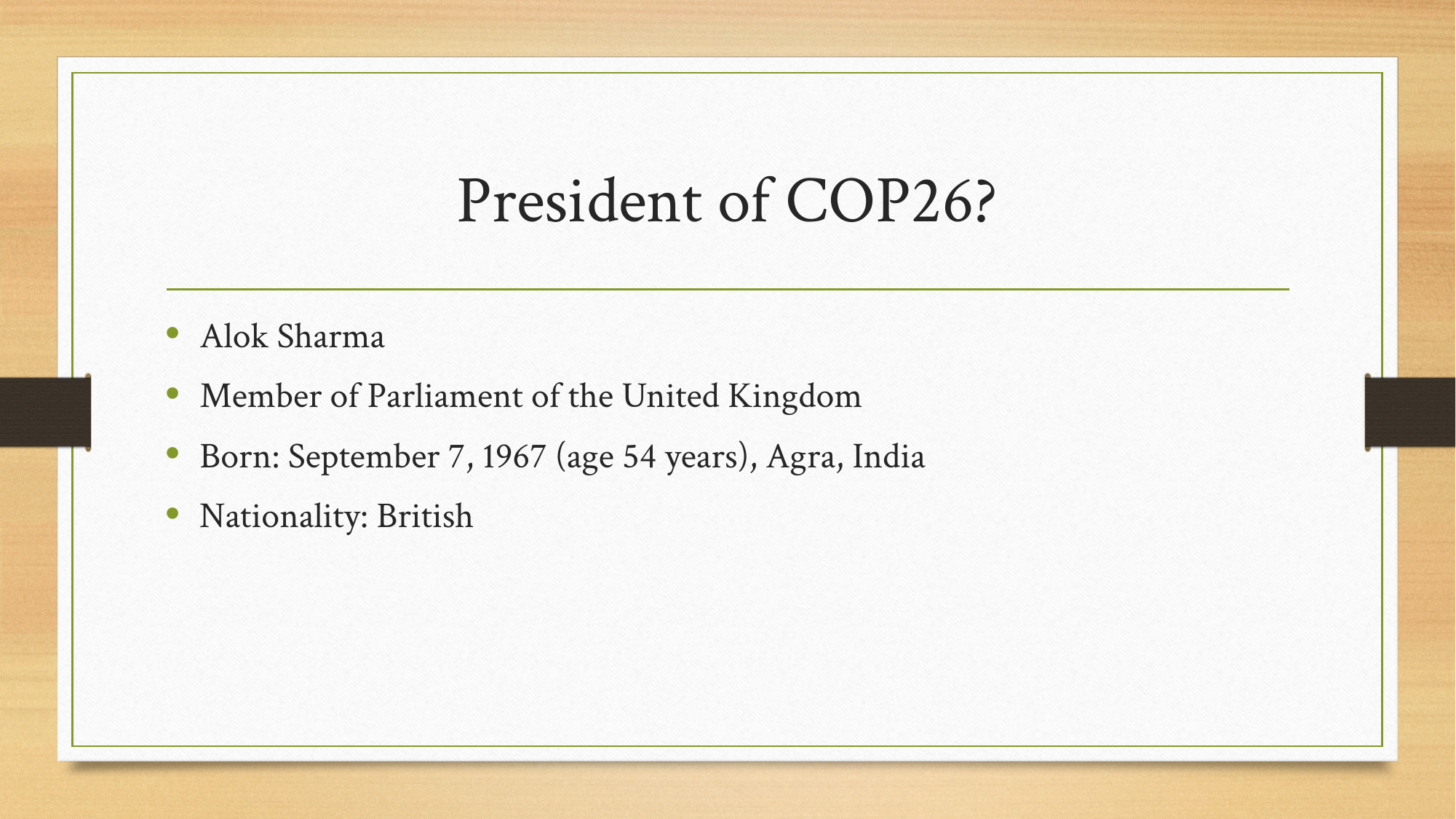

# President of COP26?
Alok Sharma
Member of Parliament of the United Kingdom
Born: September 7, 1967 (age 54 years), Agra, India
Nationality: British